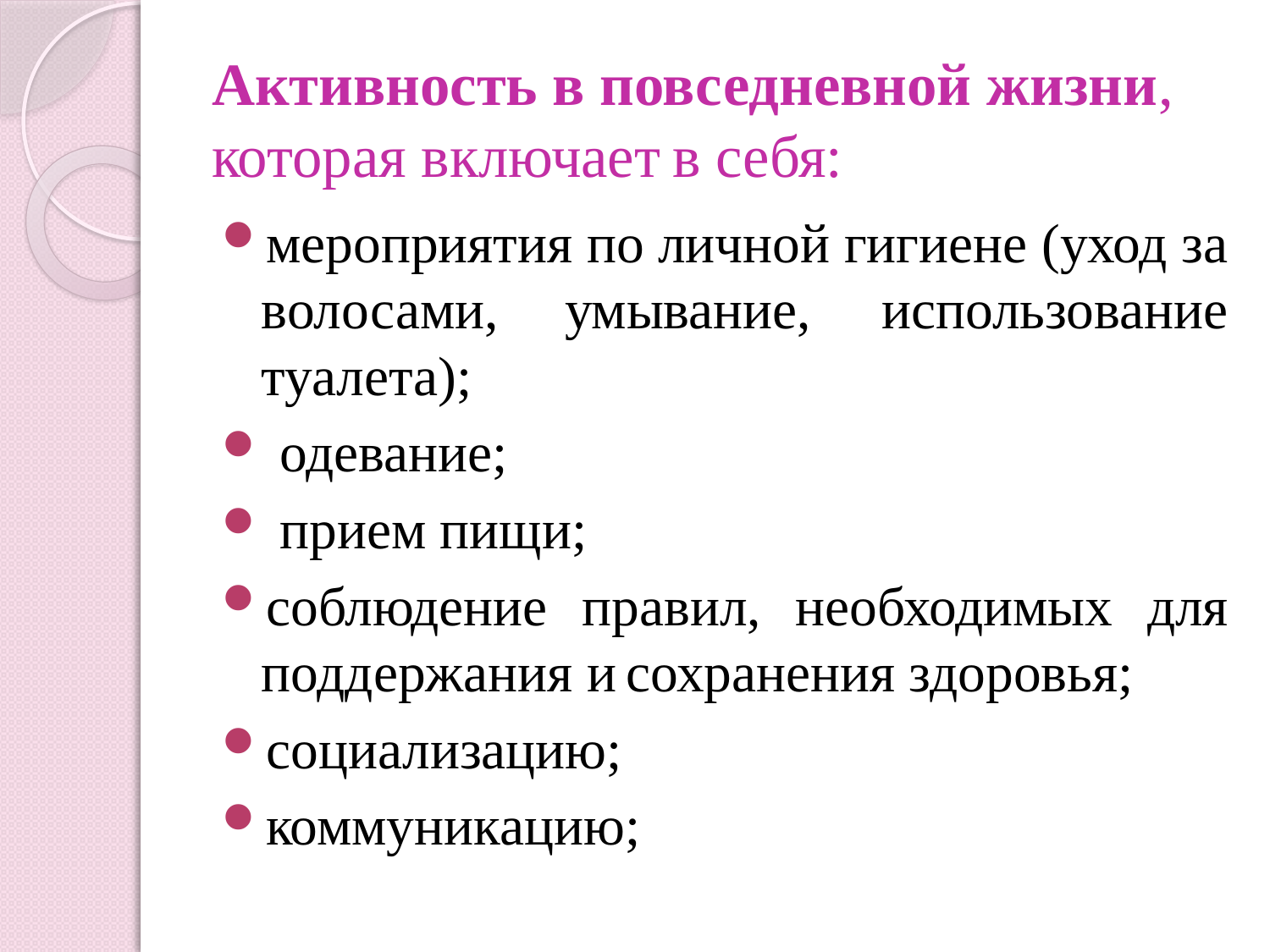

# Активность в повседневной жизни, которая включает в себя:
мероприятия по личной гигиене (уход за волосами, умывание, использование туалета);
 одевание;
 прием пищи;
соблюдение правил, необходимых для поддержания и сохранения здоровья;
социализацию;
коммуникацию;